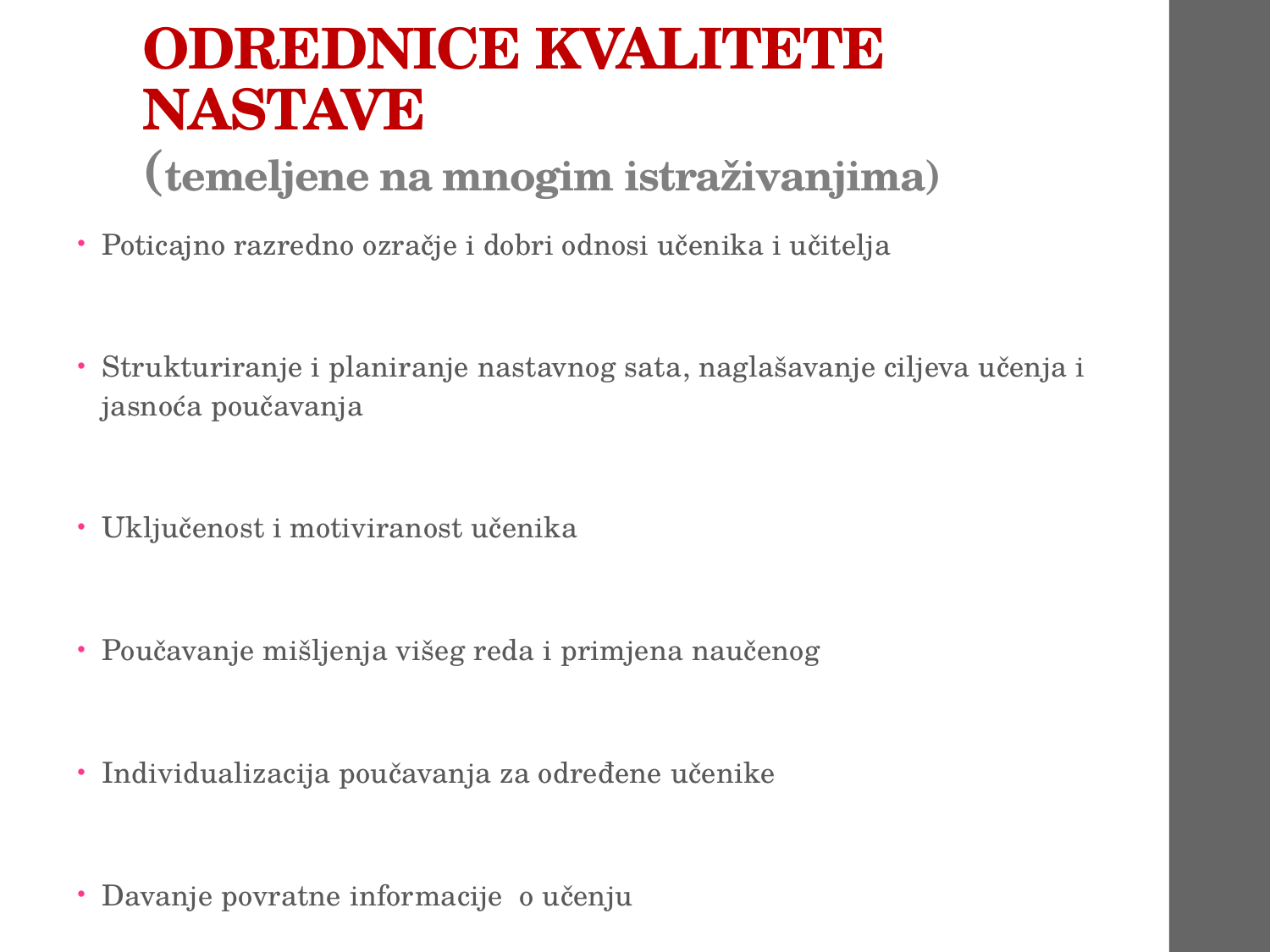

# ODREDNICE KVALITETE NASTAVE (temeljene na mnogim istraživanjima)
Poticajno razredno ozračje i dobri odnosi učenika i učitelja

Strukturiranje i planiranje nastavnog sata, naglašavanje ciljeva učenja i jasnoća poučavanja

Uključenost i motiviranost učenika

Poučavanje mišljenja višeg reda i primjena naučenog

Individualizacija poučavanja za određene učenike

Davanje povratne informacije  o učenju